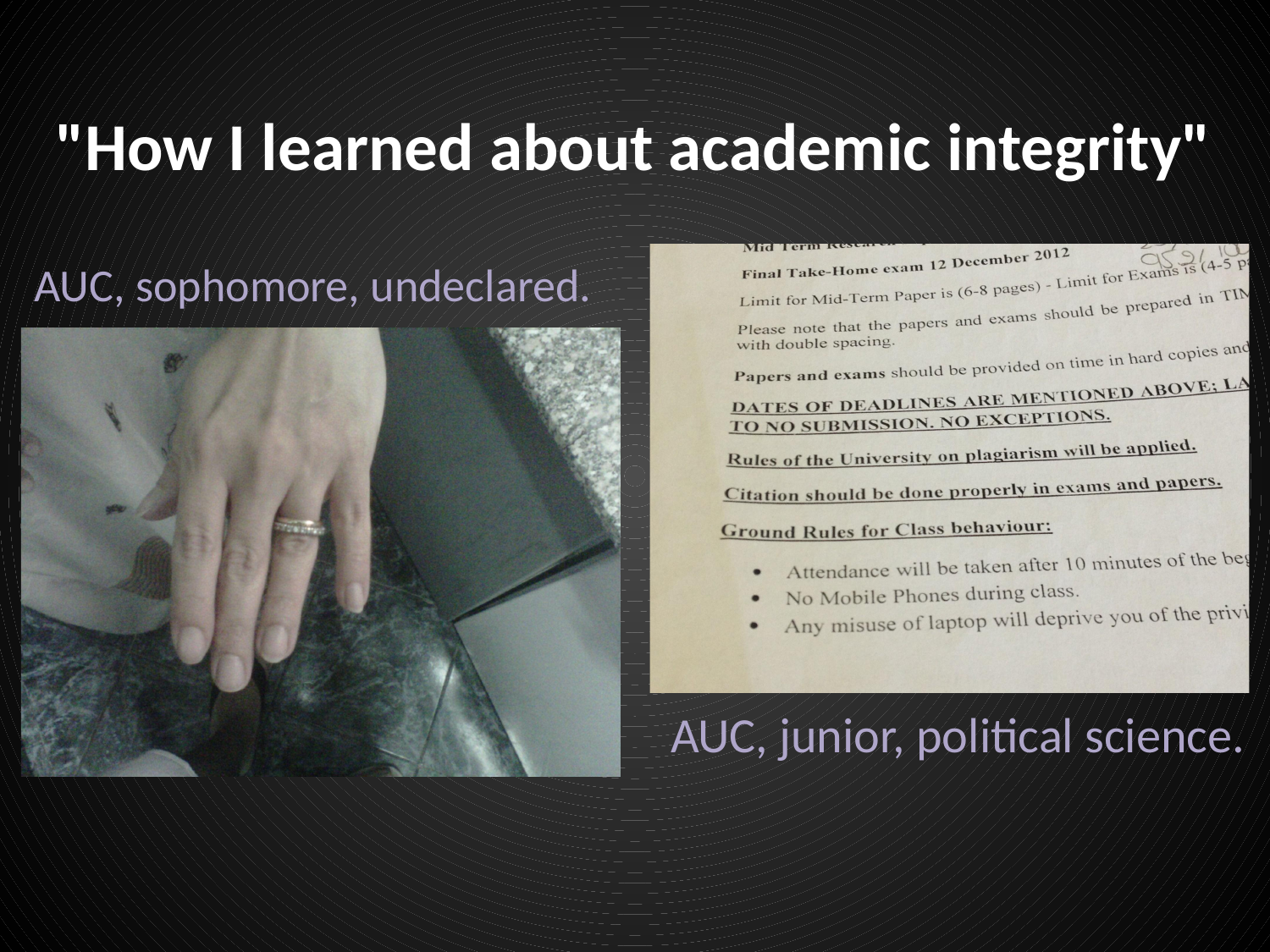

# "How I learned about academic integrity"
AUC, sophomore, undeclared.

AUC, junior, political science.